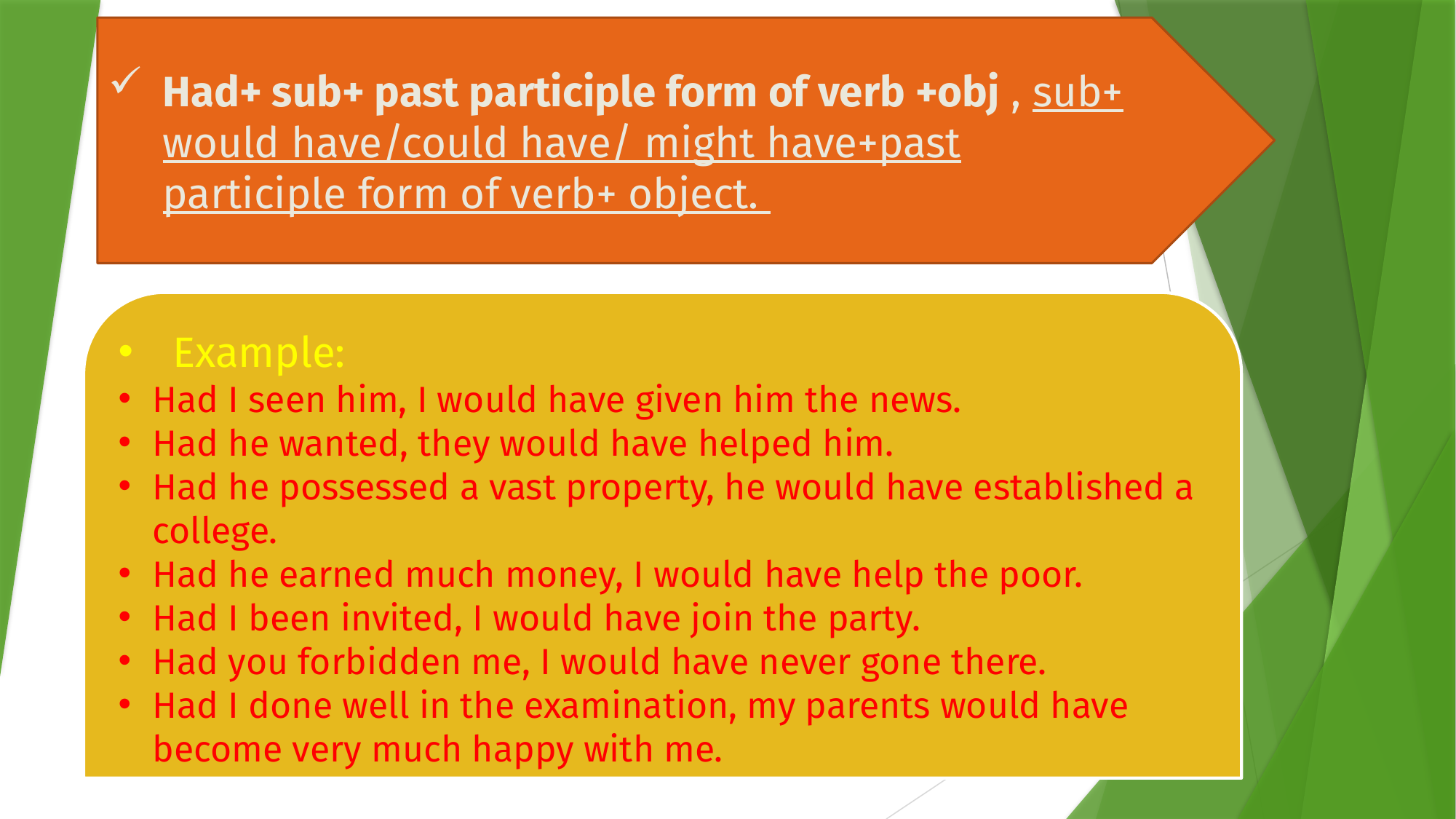

#
Had+ sub+ past participle form of verb +obj , sub+ would have/could have/ might have+past participle form of verb+ object.
Example:
Had I seen him, I would have given him the news.
Had he wanted, they would have helped him.
Had he possessed a vast property, he would have established a college.
Had he earned much money, I would have help the poor.
Had I been invited, I would have join the party.
Had you forbidden me, I would have never gone there.
Had I done well in the examination, my parents would have become very much happy with me.